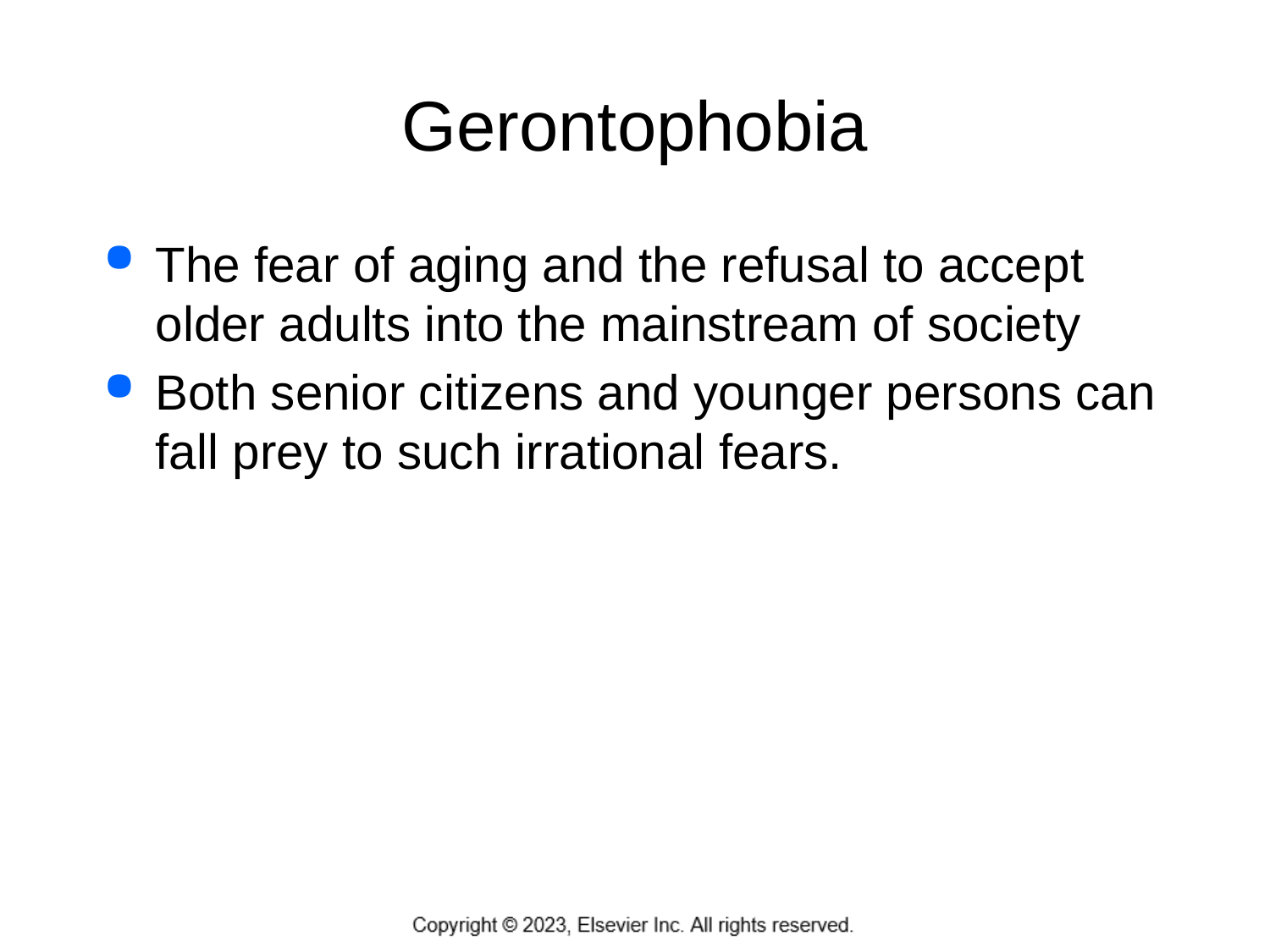

# Gerontophobia
The fear of aging and the refusal to accept older adults into the mainstream of society
Both senior citizens and younger persons can fall prey to such irrational fears.